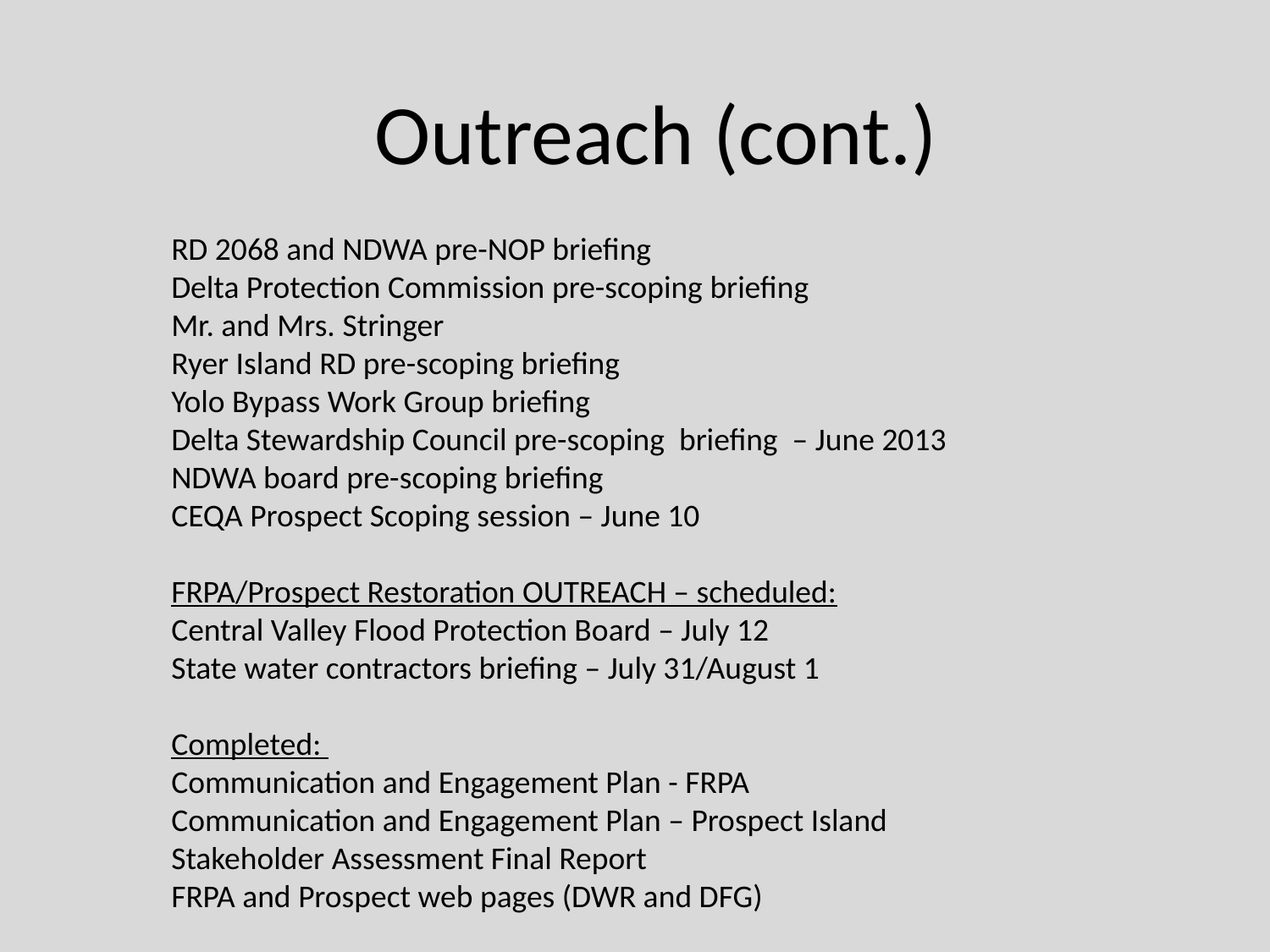

Outreach (cont.)
RD 2068 and NDWA pre-NOP briefing
Delta Protection Commission pre-scoping briefing
Mr. and Mrs. Stringer
Ryer Island RD pre-scoping briefing
Yolo Bypass Work Group briefing
Delta Stewardship Council pre-scoping  briefing  – June 2013
NDWA board pre-scoping briefing
CEQA Prospect Scoping session – June 10

FRPA/Prospect Restoration OUTREACH – scheduled:
Central Valley Flood Protection Board – July 12
State water contractors briefing – July 31/August 1

Completed:
Communication and Engagement Plan - FRPA
Communication and Engagement Plan – Prospect Island
Stakeholder Assessment Final Report
FRPA and Prospect web pages (DWR and DFG)